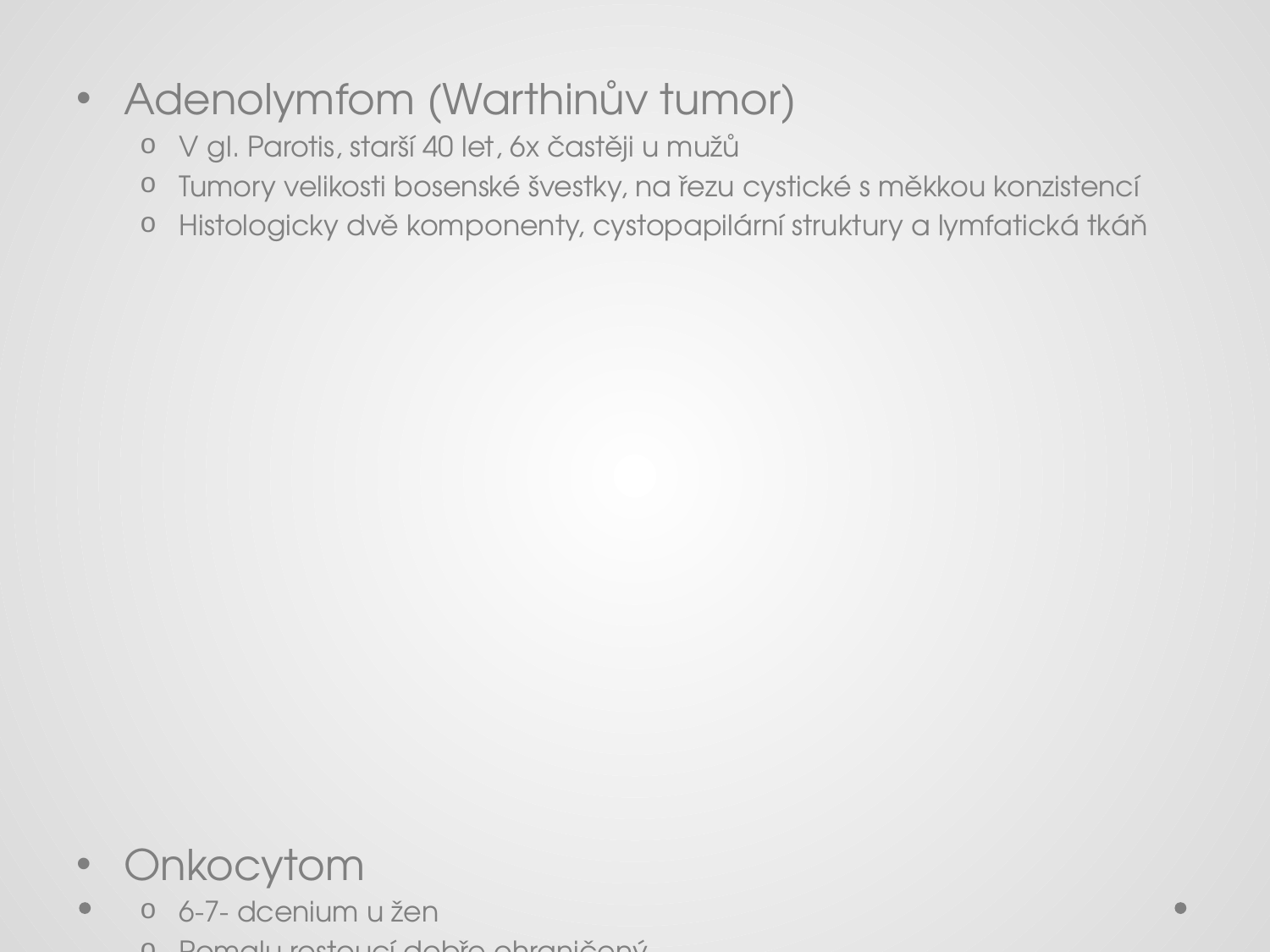

#
Adenolymfom (Warthinův tumor)
V gl. Parotis, starší 40 let, 6x častěji u mužů
Tumory velikosti bosenské švestky, na řezu cystické s měkkou konzistencí
Histologicky dvě komponenty, cystopapilární struktury a lymfatická tkáň

Onkocytom
6-7- dcenium u žen
Pomalu rostoucí dobře ohraničený
Histologicky polygonální buňky uspořádané tubulárně či v pruzích